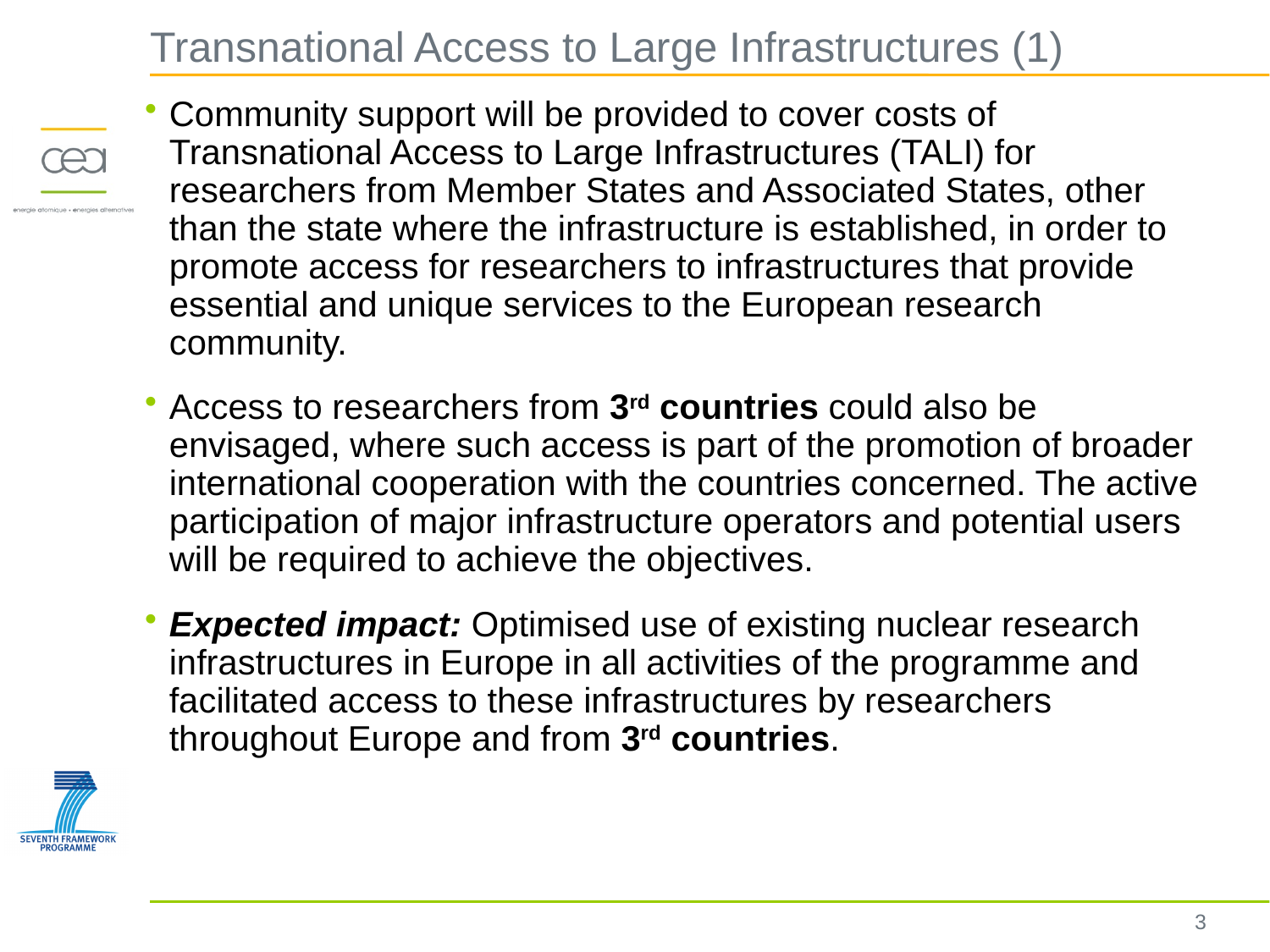

# Transnational Access to Large Infrastructures (1)
Community support will be provided to cover costs of Transnational Access to Large Infrastructures (TALI) for researchers from Member States and Associated States, other than the state where the infrastructure is established, in order to promote access for researchers to infrastructures that provide essential and unique services to the European research community.
Access to researchers from 3rd countries could also be envisaged, where such access is part of the promotion of broader international cooperation with the countries concerned. The active participation of major infrastructure operators and potential users will be required to achieve the objectives.
Expected impact: Optimised use of existing nuclear research infrastructures in Europe in all activities of the programme and facilitated access to these infrastructures by researchers throughout Europe and from 3rd countries.

3